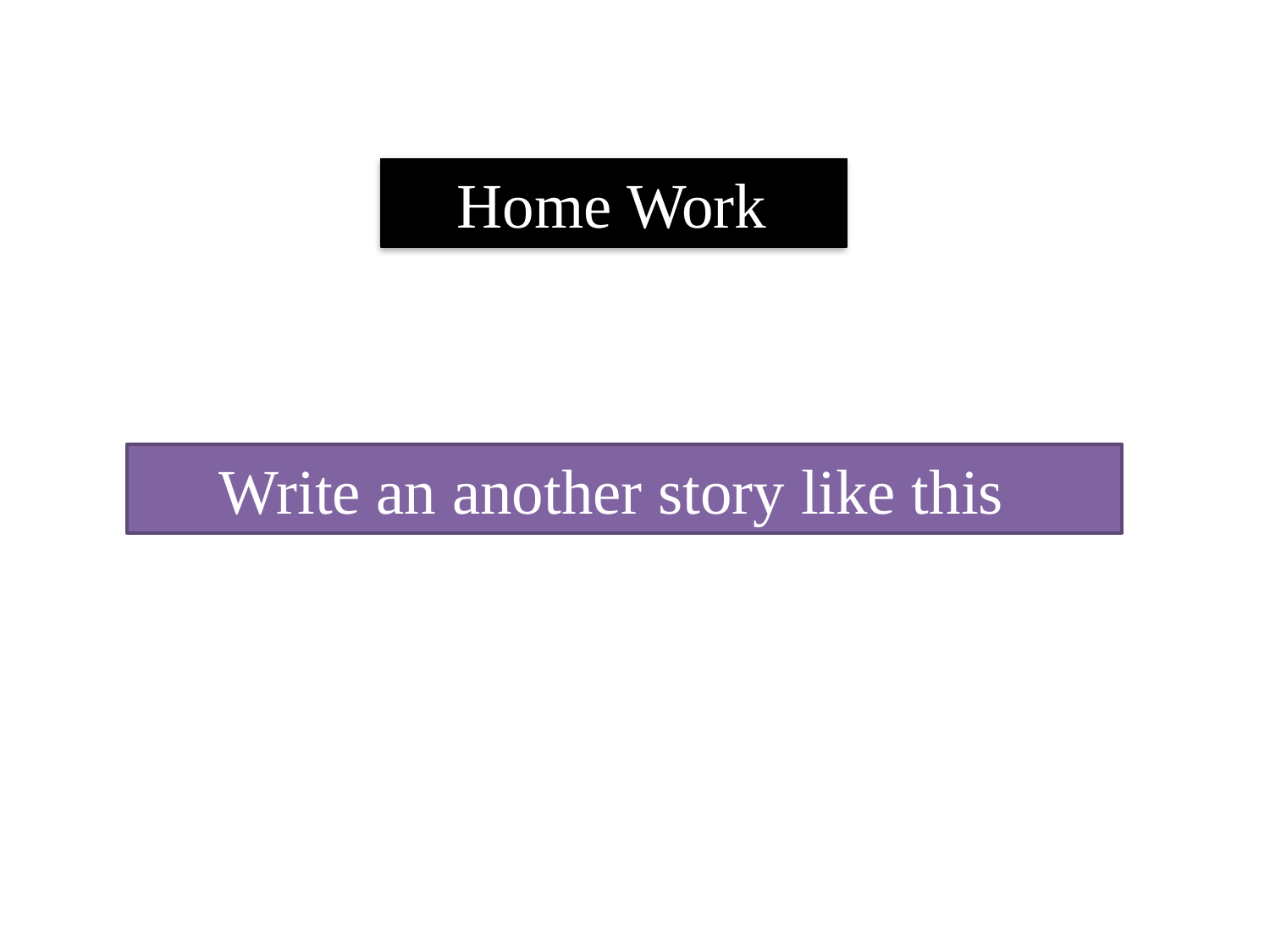

Home Work
     Write an another story like this